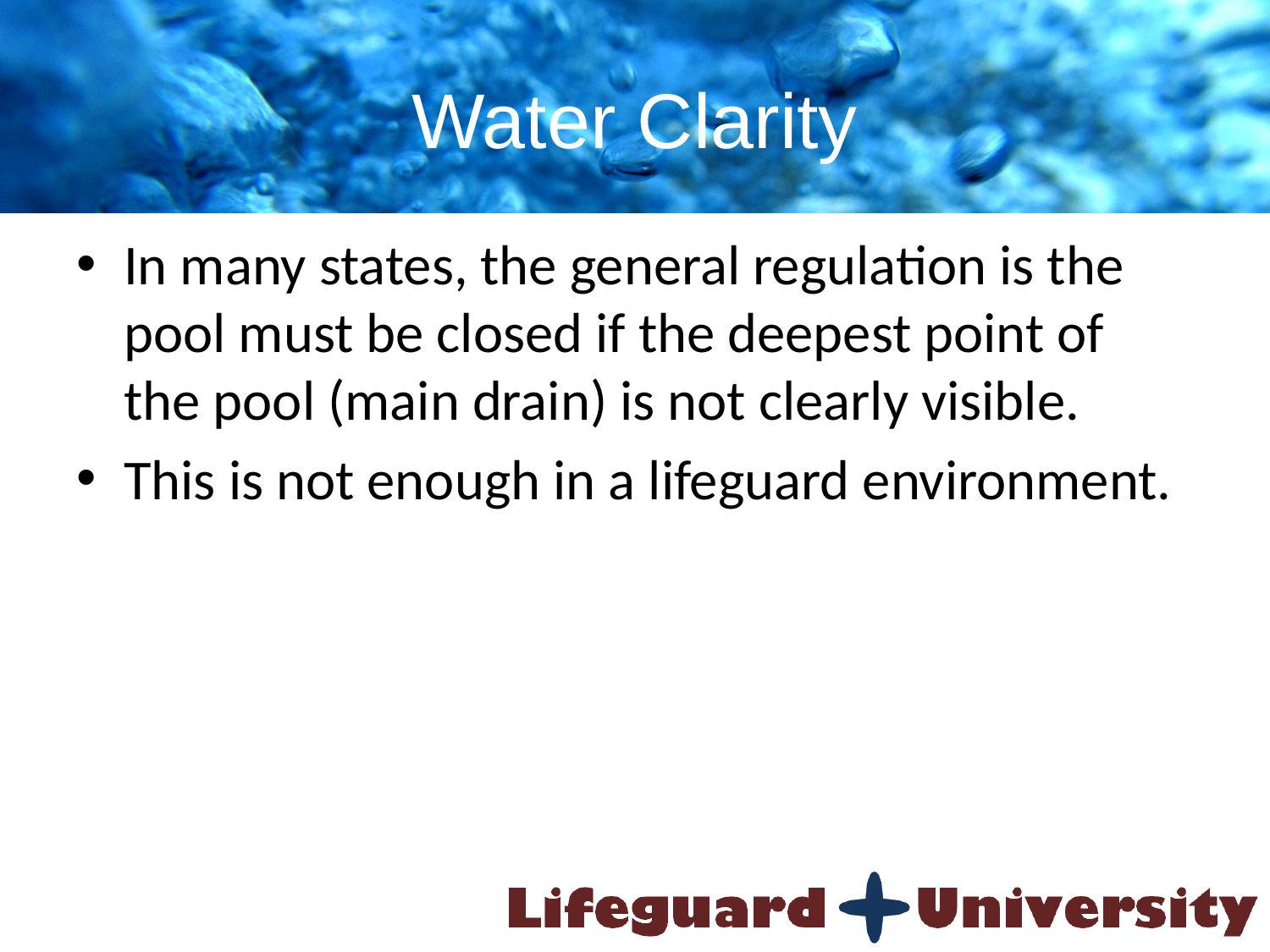

# Water Clarity
In many states, the general regulation is the pool must be closed if the deepest point of the pool (main drain) is not clearly visible.
This is not enough in a lifeguard environment.